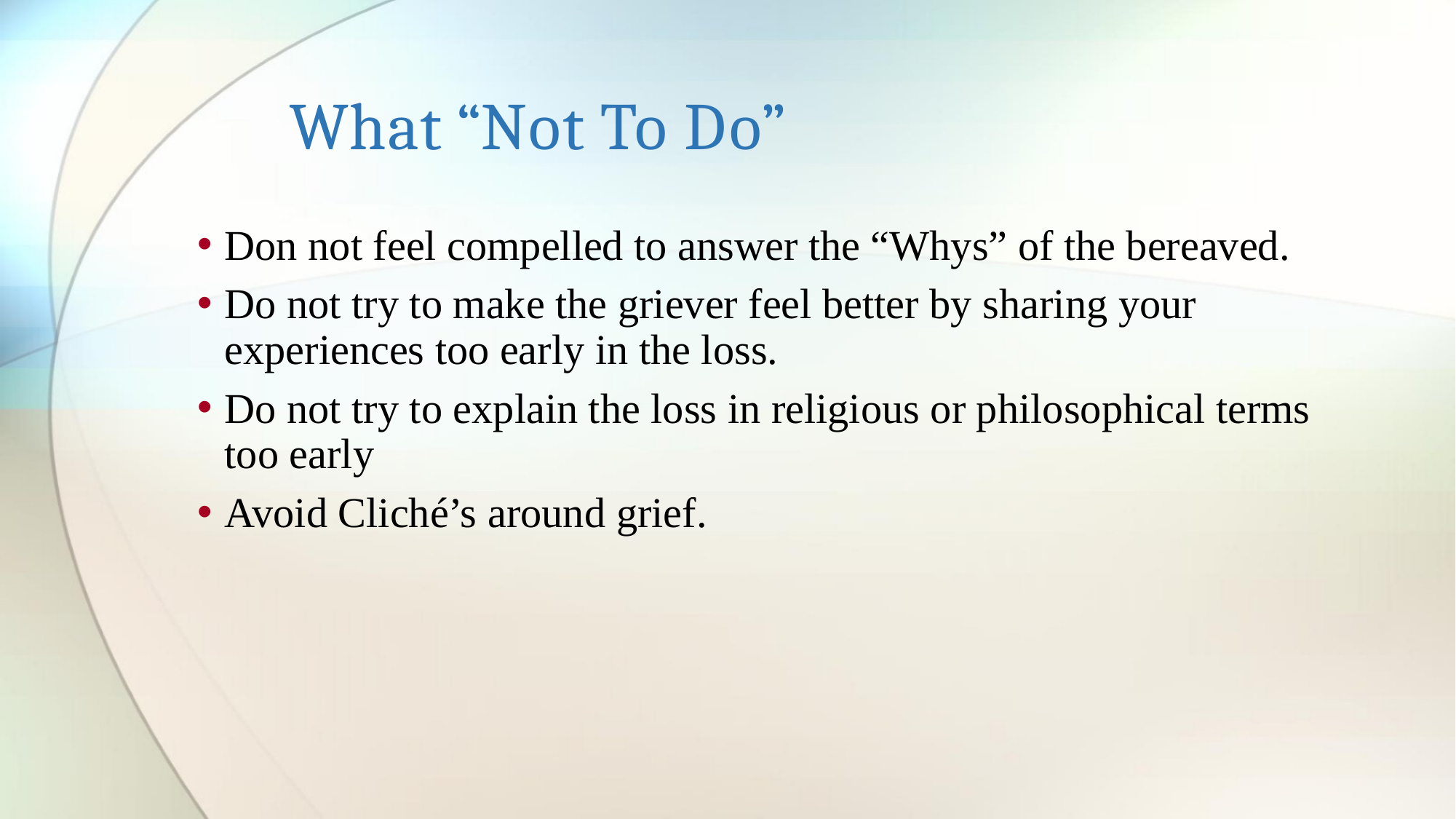

# What “Not To Do”
Don not feel compelled to answer the “Whys” of the bereaved.
Do not try to make the griever feel better by sharing your experiences too early in the loss.
Do not try to explain the loss in religious or philosophical terms too early
Avoid Cliché’s around grief.